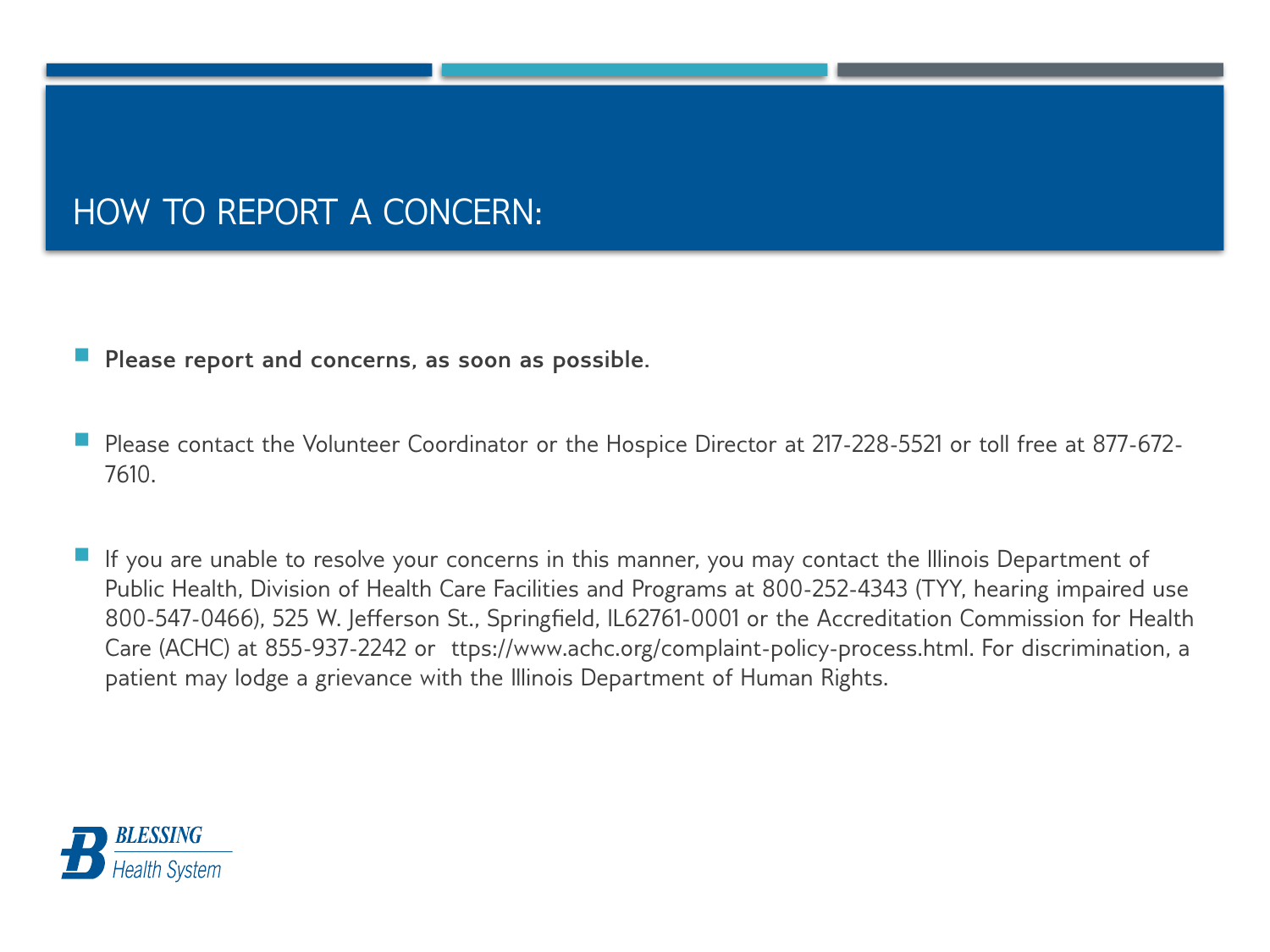

# How to report a concern:
Please report and concerns, as soon as possible.

Please contact the Volunteer Coordinator or the Hospice Director at 217-228-5521 or toll free at 877-672-7610.

If you are unable to resolve your concerns in this manner, you may contact the Illinois Department of Public Health, Division of Health Care Facilities and Programs at 800-252-4343 (TYY, hearing impaired use 800-547-0466), 525 W. Jefferson St., Springfield, IL62761-0001 or the Accreditation Commission for Health Care (ACHC) at 855-937-2242 or  ttps://www.achc.org/complaint-policy-process.html. For discrimination, a patient may lodge a grievance with the Illinois Department of Human Rights.